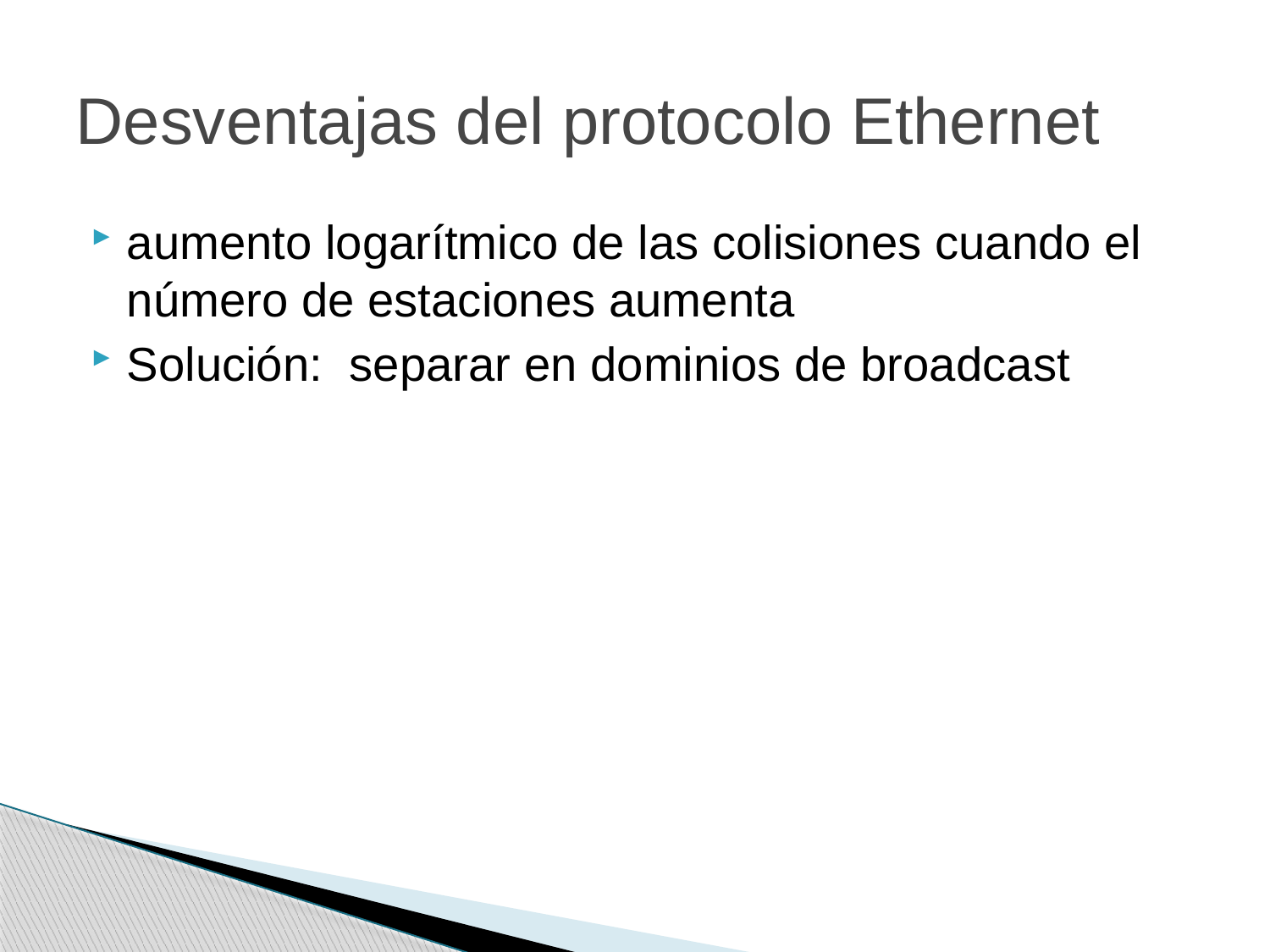

# Desventajas del protocolo Ethernet
aumento logarítmico de las colisiones cuando el número de estaciones aumenta
Solución:  separar en dominios de broadcast